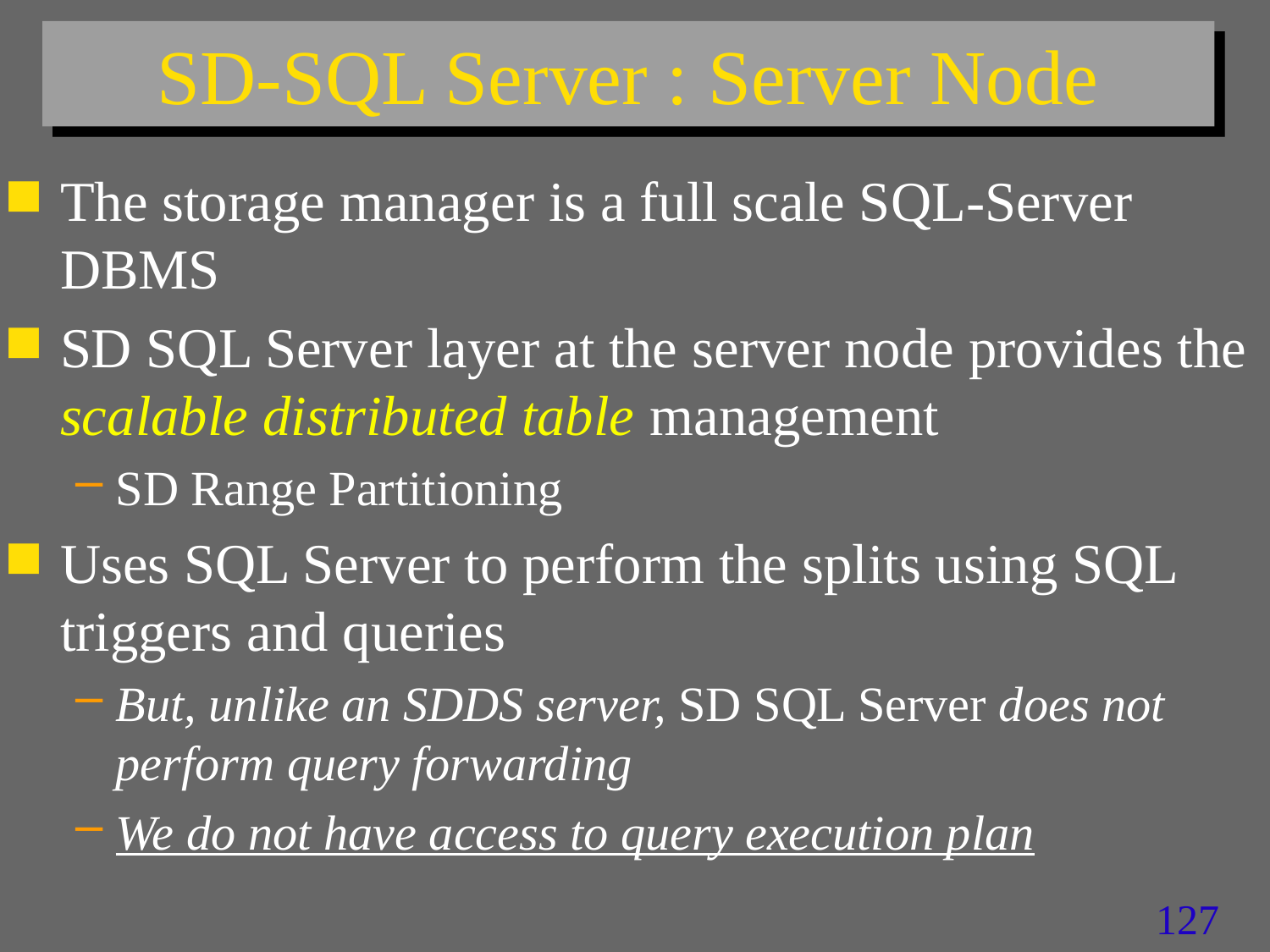

# SD-SQL Server : Server Node
The storage manager is a full scale SQL-Server DBMS
SD SQL Server layer at the server node provides the scalable distributed table management
SD Range Partitioning
Uses SQL Server to perform the splits using SQL triggers and queries
But, unlike an SDDS server, SD SQL Server does not perform query forwarding
We do not have access to query execution plan